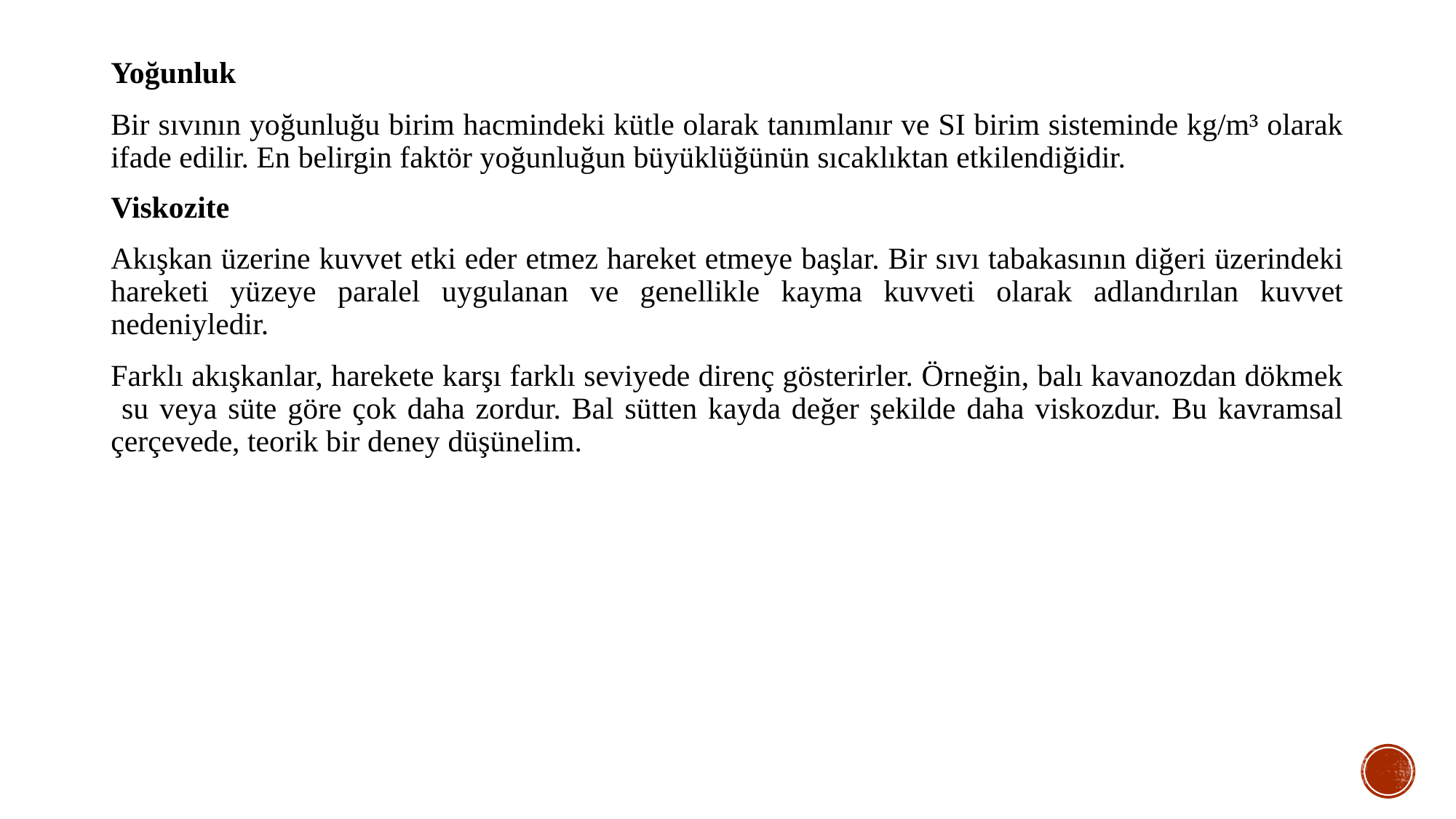

Yoğunluk
Bir sıvının yoğunluğu birim hacmindeki kütle olarak tanımlanır ve SI birim sisteminde kg/m³ olarak ifade edilir. En belirgin faktör yoğunluğun büyüklüğünün sıcaklıktan etkilendiğidir.
Viskozite
Akışkan üzerine kuvvet etki eder etmez hareket etmeye başlar. Bir sıvı tabakasının diğeri üzerindeki hareketi yüzeye paralel uygulanan ve genellikle kayma kuvveti olarak adlandırılan kuvvet nedeniyledir.
Farklı akışkanlar, harekete karşı farklı seviyede direnç gösterirler. Örneğin, balı kavanozdan dökmek  su veya süte göre çok daha zordur. Bal sütten kayda değer şekilde daha viskozdur. Bu kavramsal çerçevede, teorik bir deney düşünelim.